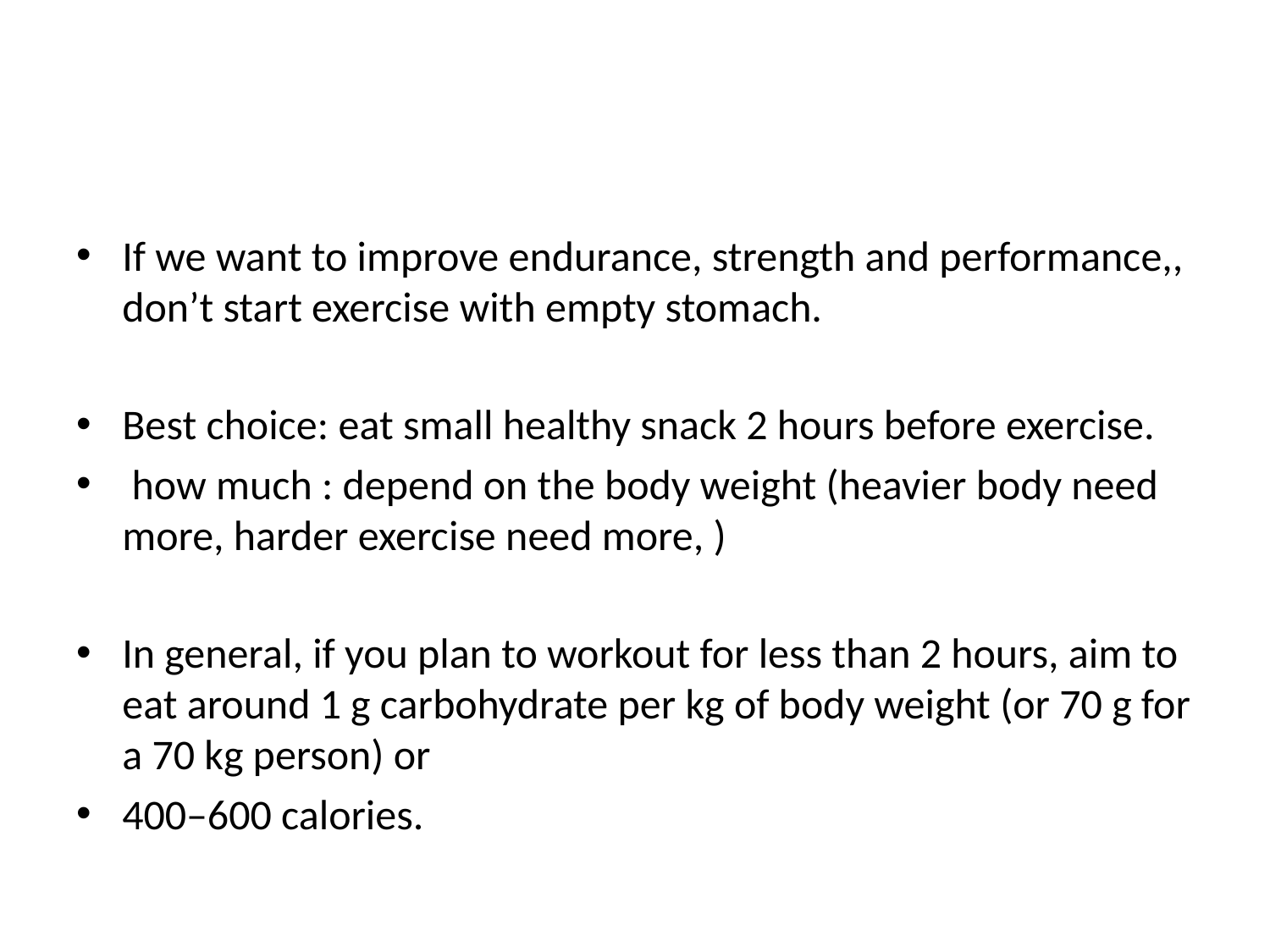

#
If we want to improve endurance, strength and performance,, don’t start exercise with empty stomach.

Best choice: eat small healthy snack 2 hours before exercise.
 how much : depend on the body weight (heavier body need more, harder exercise need more, )

In general, if you plan to workout for less than 2 hours, aim to eat around 1 g carbohydrate per kg of body weight (or 70 g for a 70 kg person) or
400–600 calories.